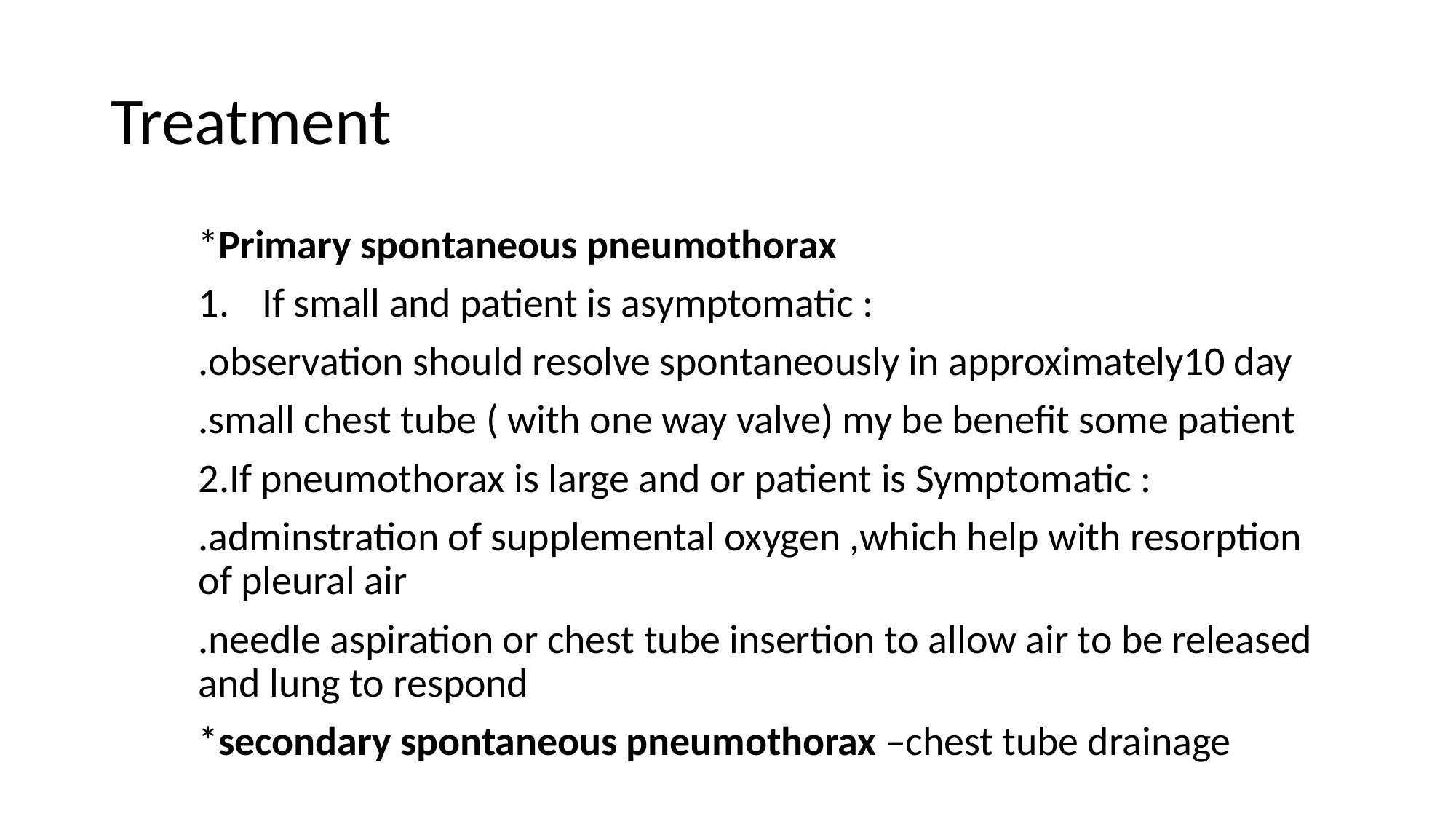

# Treatment
*Primary spontaneous pneumothorax
If small and patient is asymptomatic :
.observation should resolve spontaneously in approximately10 day
.small chest tube ( with one way valve) my be benefit some patient
2.If pneumothorax is large and or patient is Symptomatic :
.adminstration of supplemental oxygen ,which help with resorption of pleural air
.needle aspiration or chest tube insertion to allow air to be released and lung to respond
*secondary spontaneous pneumothorax –chest tube drainage